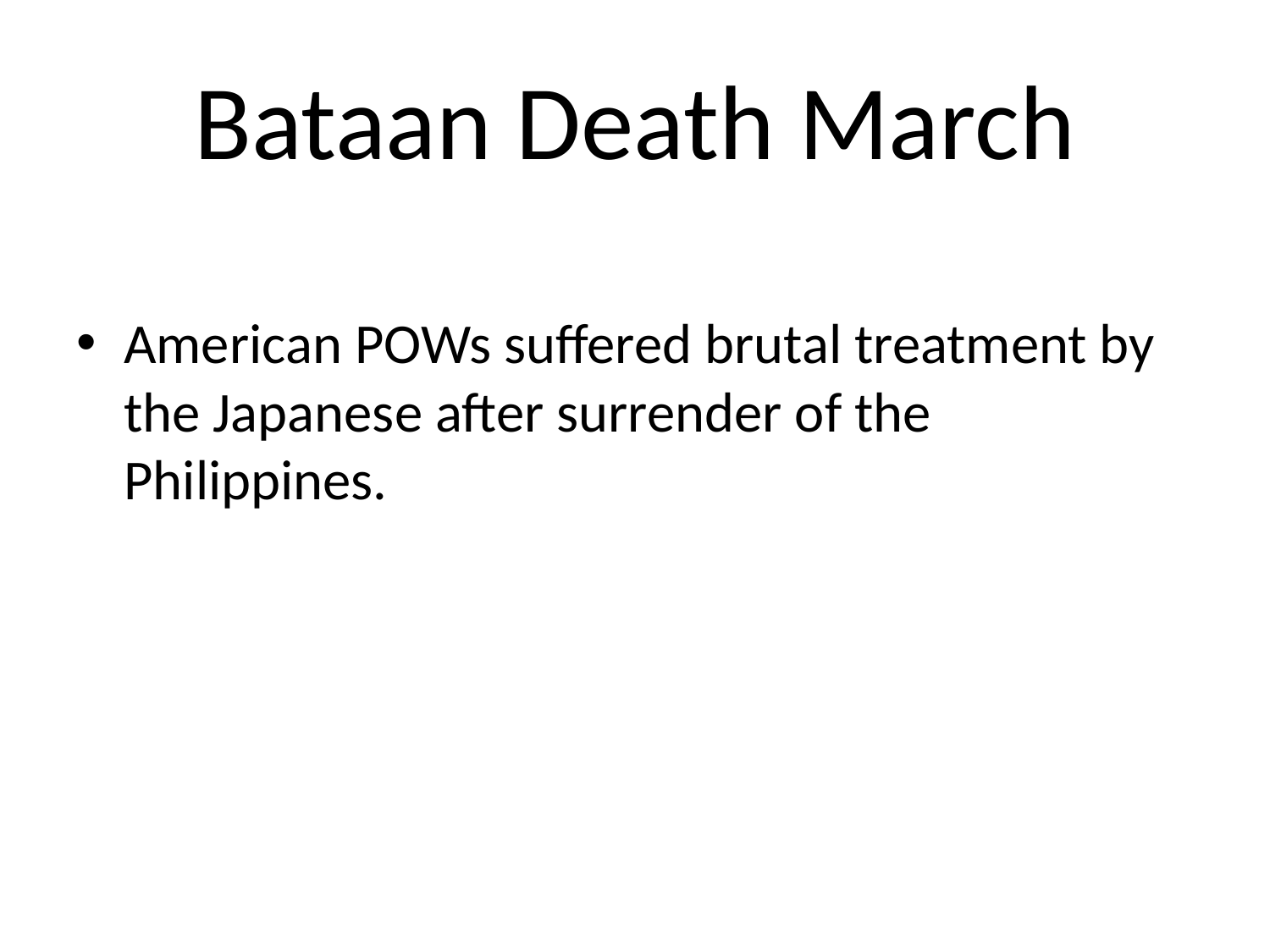

# Bataan Death March

American POWs suffered brutal treatment by the Japanese after surrender of the Philippines.